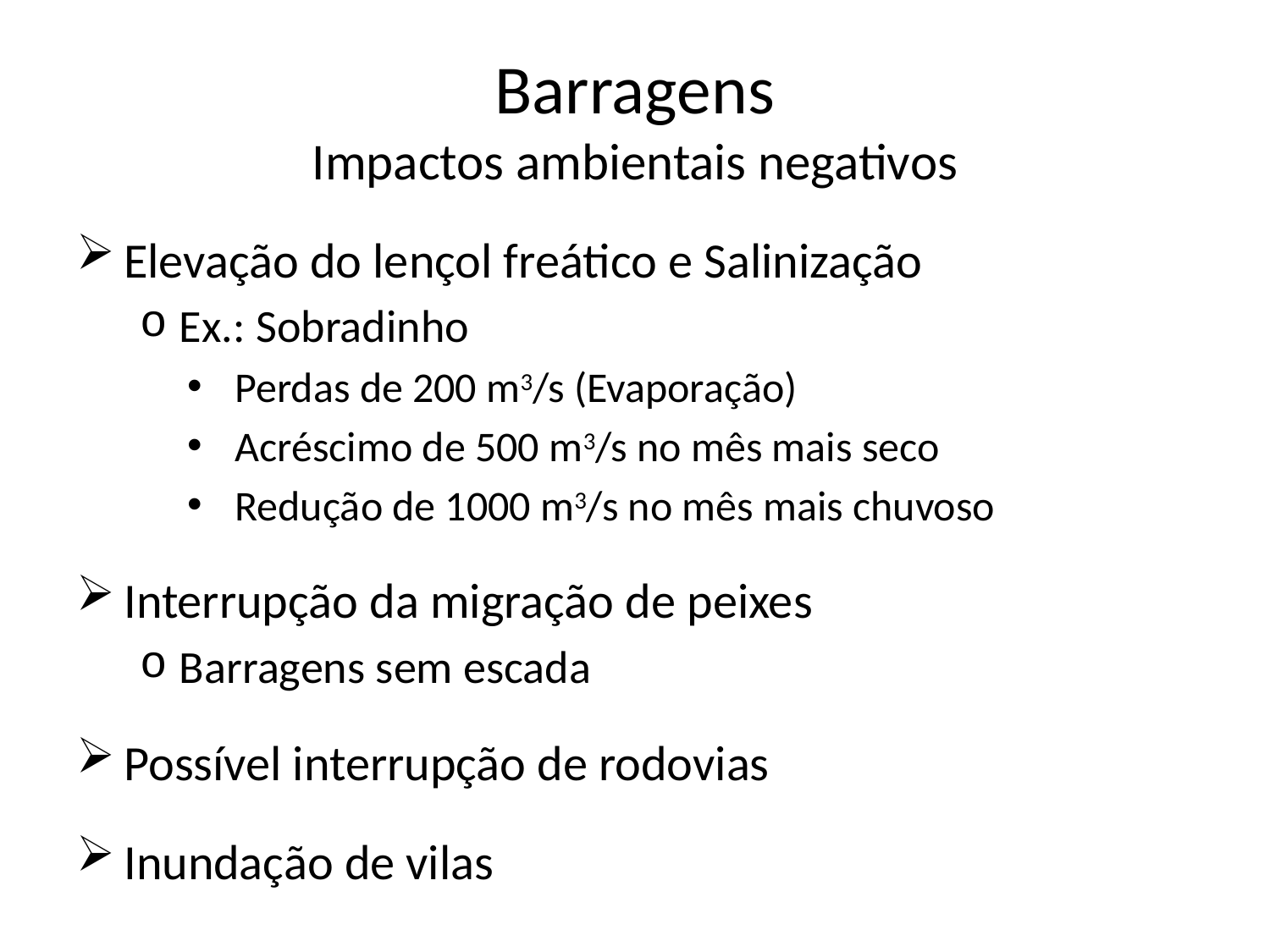

# Barragens Impactos ambientais negativos
Elevação do lençol freático e Salinização
Ex.: Sobradinho
Perdas de 200 m3/s (Evaporação)
Acréscimo de 500 m3/s no mês mais seco
Redução de 1000 m3/s no mês mais chuvoso
Interrupção da migração de peixes
Barragens sem escada
Possível interrupção de rodovias
Inundação de vilas